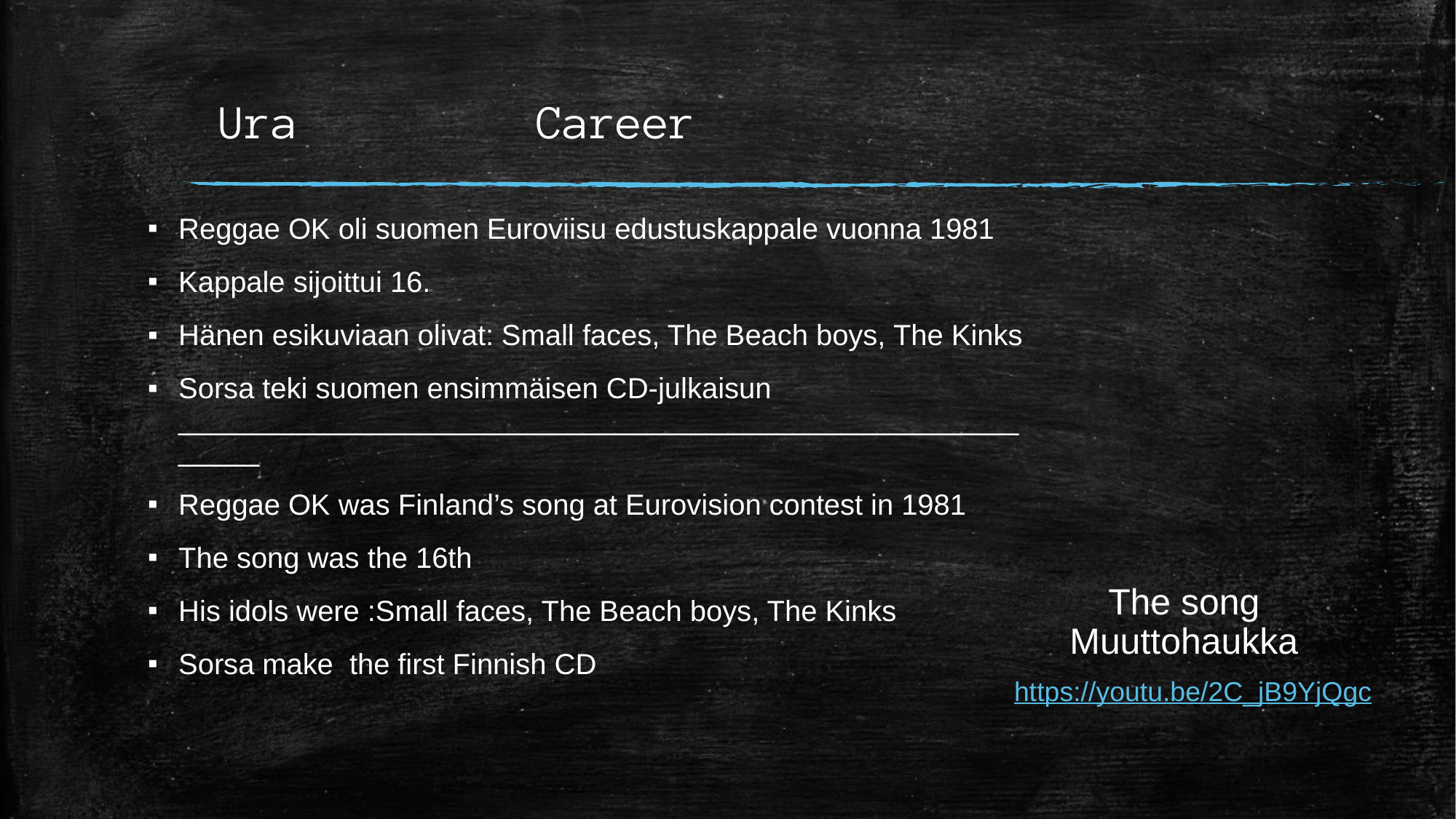

# Ura         Career
Reggae OK oli suomen Euroviisu edustuskappale vuonna 1981
Kappale sijoittui 16.
Hänen esikuviaan olivat: Small faces, The Beach boys, The Kinks
Sorsa teki suomen ensimmäisen CD-julkaisun
_________________________________________________________
Reggae OK was Finland’s song at Eurovision contest in 1981
The song was the 16th
His idols were :Small faces, The Beach boys, The Kinks
Sorsa make  the first Finnish CD
The song Muuttohaukka
https://youtu.be/2C_jB9YjQgc